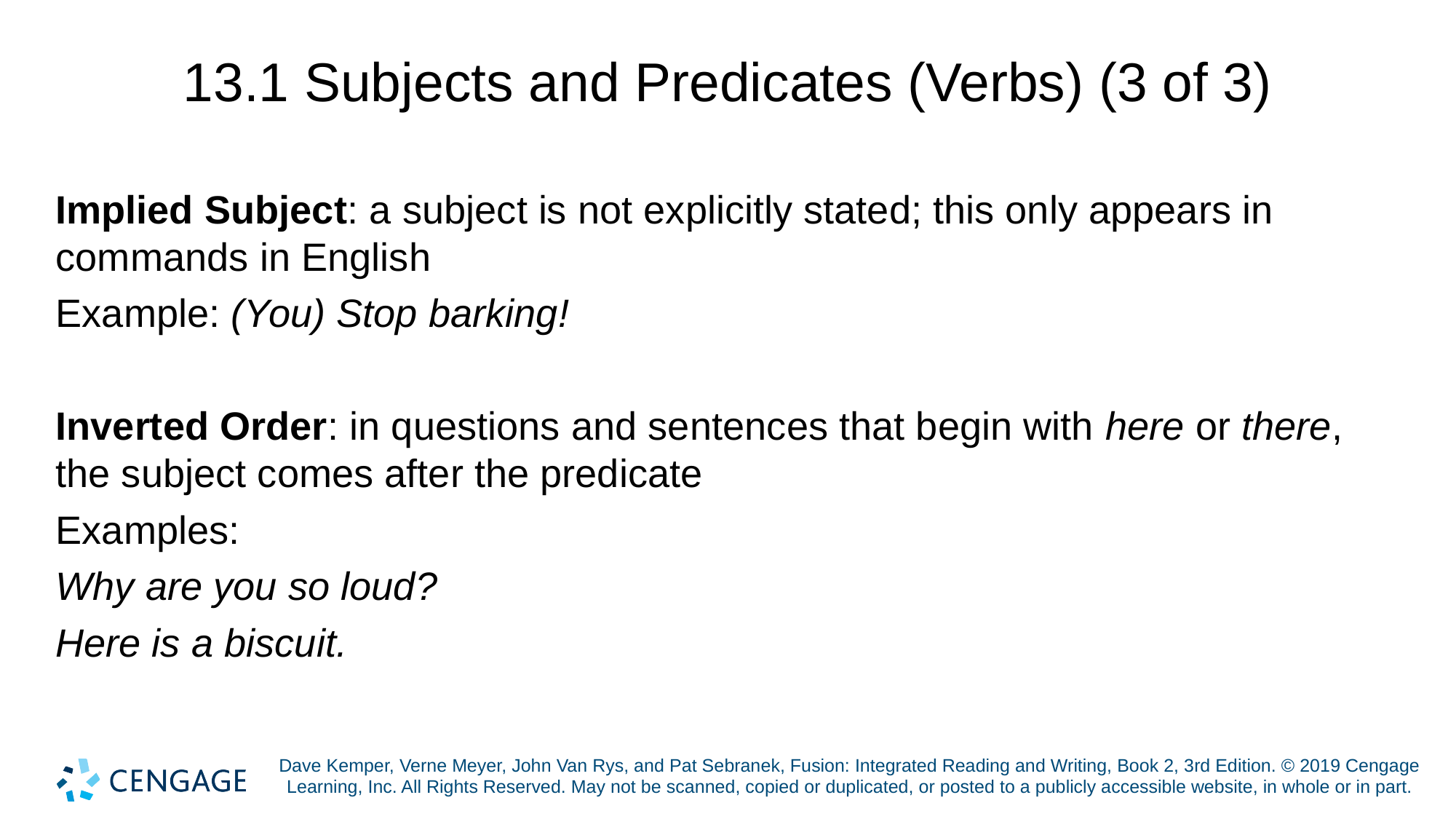

# 13.1 Subjects and Predicates (Verbs) (3 of 3)
Implied Subject: a subject is not explicitly stated; this only appears in commands in English
Example: (You) Stop barking!

Inverted Order: in questions and sentences that begin with here or there, the subject comes after the predicate
Examples:
Why are you so loud?
Here is a biscuit.